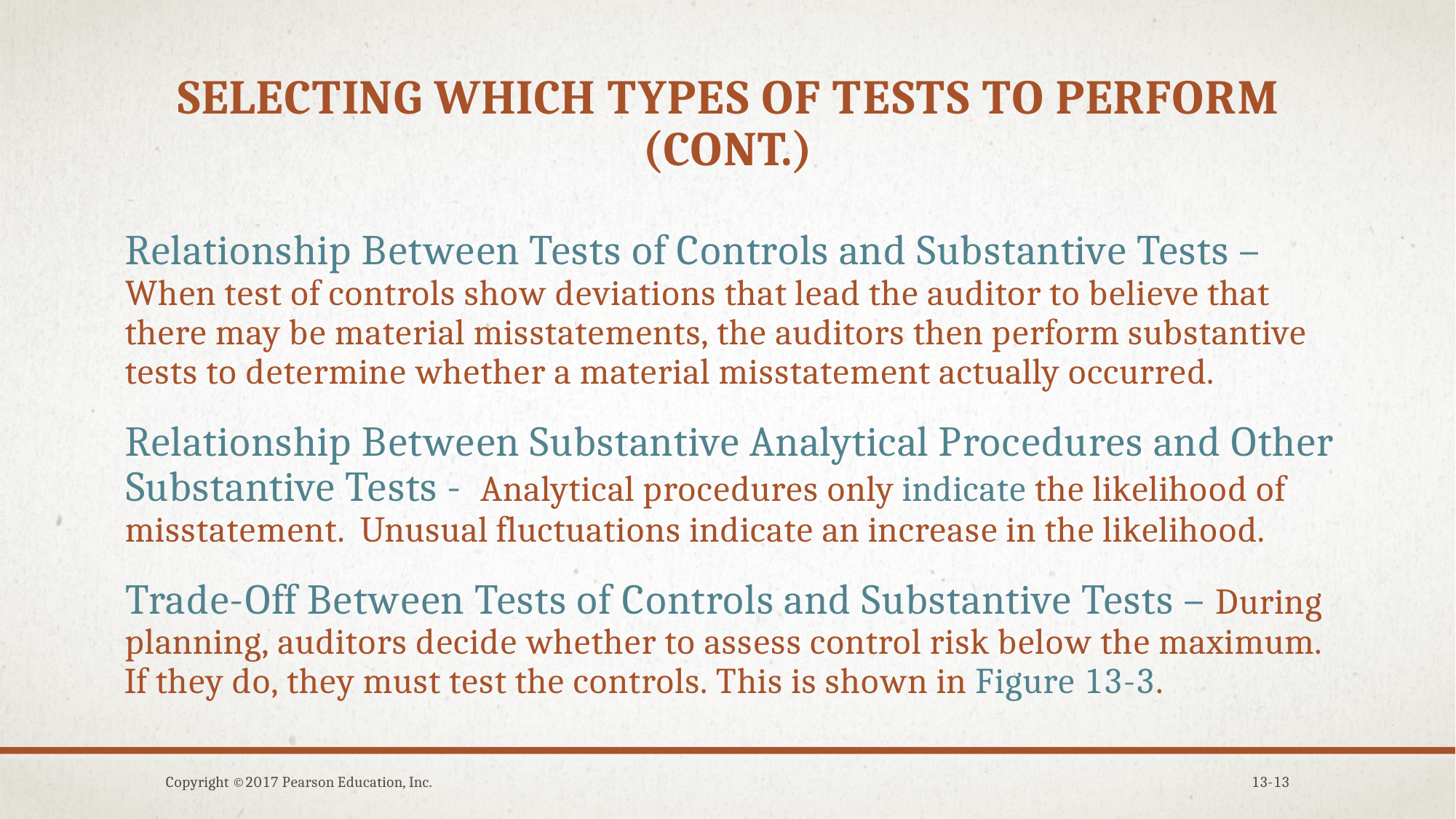

# Selecting which Types of tests to perform (cont.)
Relationship Between Tests of Controls and Substantive Tests – When test of controls show deviations that lead the auditor to believe that there may be material misstatements, the auditors then perform substantive tests to determine whether a material misstatement actually occurred.
Relationship Between Substantive Analytical Procedures and Other Substantive Tests -  Analytical procedures only indicate the likelihood of misstatement.  Unusual fluctuations indicate an increase in the likelihood.
Trade-Off Between Tests of Controls and Substantive Tests – During planning, auditors decide whether to assess control risk below the maximum.  If they do, they must test the controls. This is shown in Figure 13-3.
Copyright ©2017 Pearson Education, Inc.
13-13